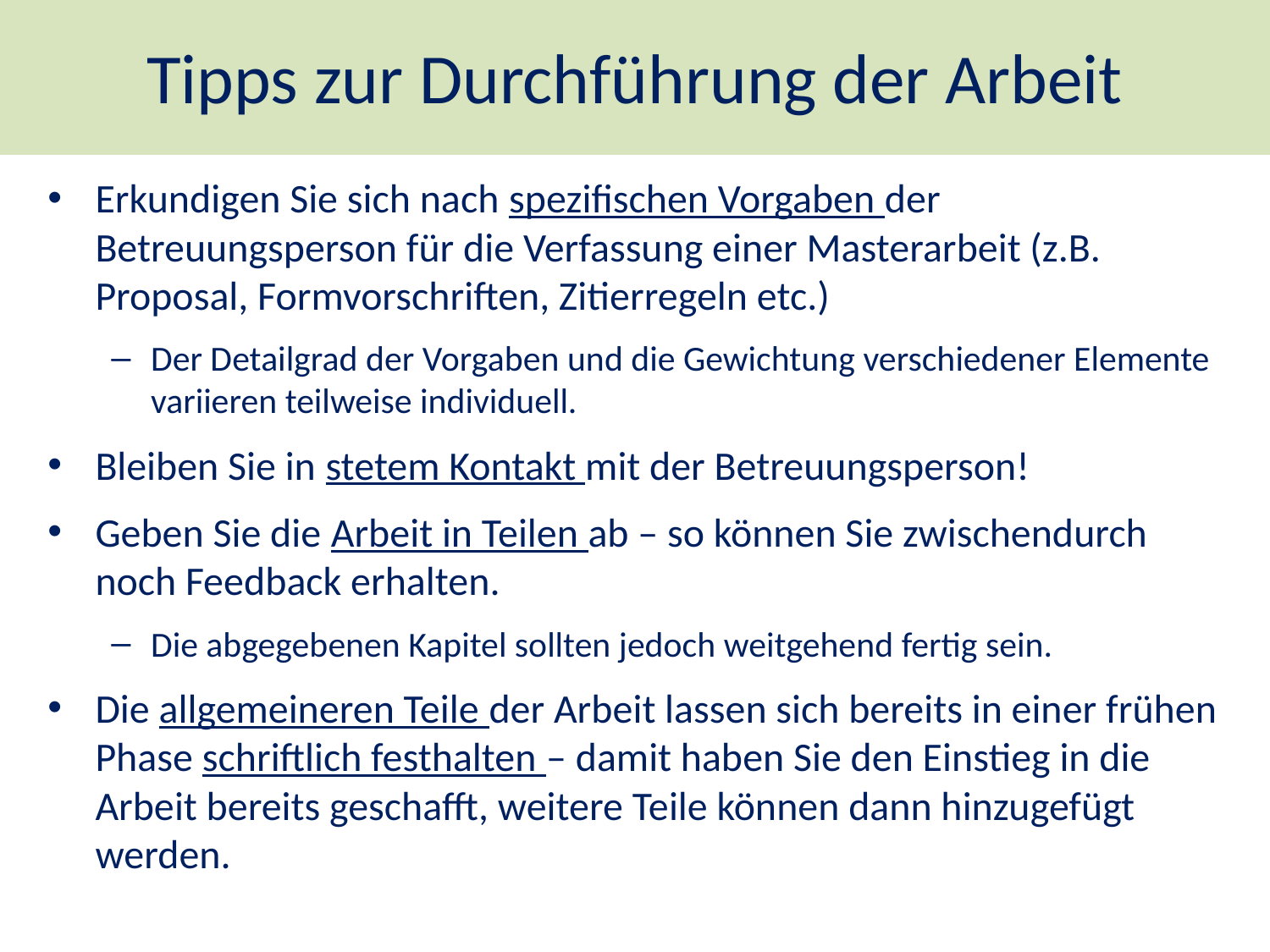

# Tipps zur Durchführung der Arbeit
Erkundigen Sie sich nach spezifischen Vorgaben der Betreuungsperson für die Verfassung einer Masterarbeit (z.B. Proposal, Formvorschriften, Zitierregeln etc.)
Der Detailgrad der Vorgaben und die Gewichtung verschiedener Elemente variieren teilweise individuell.
Bleiben Sie in stetem Kontakt mit der Betreuungsperson!
Geben Sie die Arbeit in Teilen ab – so können Sie zwischendurch noch Feedback erhalten.
Die abgegebenen Kapitel sollten jedoch weitgehend fertig sein.
Die allgemeineren Teile der Arbeit lassen sich bereits in einer frühen Phase schriftlich festhalten – damit haben Sie den Einstieg in die Arbeit bereits geschafft, weitere Teile können dann hinzugefügt werden.